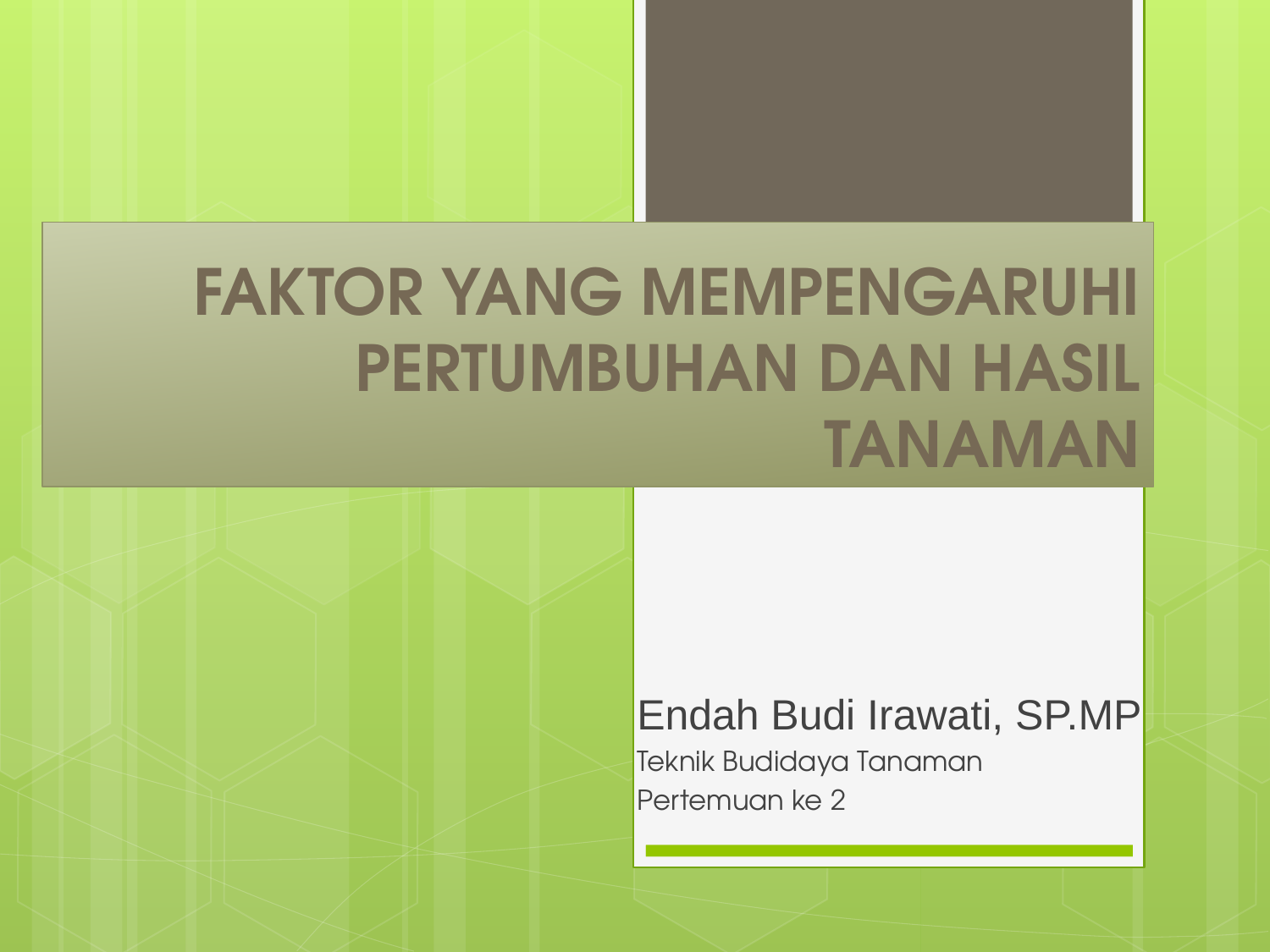

# FAKTOR YANG MEMPENGARUHI PERTUMBUHAN DAN HASIL TANAMAN
Endah Budi Irawati, SP.MP
Teknik Budidaya Tanaman
Pertemuan ke 2